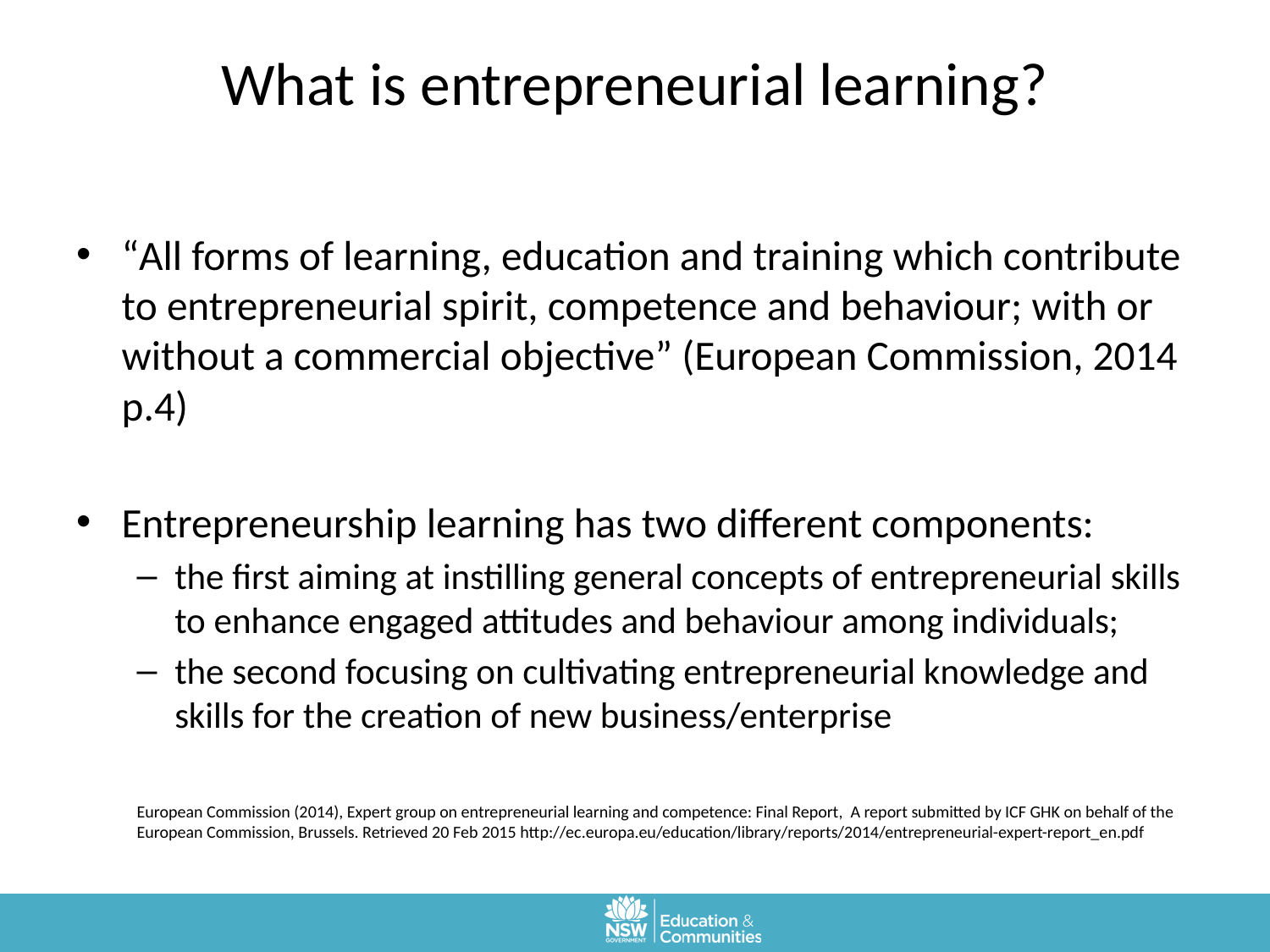

# What is entrepreneurial learning?
“All forms of learning, education and training which contribute to entrepreneurial spirit, competence and behaviour; with or without a commercial objective” (European Commission, 2014 p.4)

Entrepreneurship learning has two different components:
the first aiming at instilling general concepts of entrepreneurial skills to enhance engaged attitudes and behaviour among individuals;
the second focusing on cultivating entrepreneurial knowledge and skills for the creation of new business/enterprise

European Commission (2014), Expert group on entrepreneurial learning and competence: Final Report,  A report submitted by ICF GHK on behalf of the European Commission, Brussels. Retrieved 20 Feb 2015 http://ec.europa.eu/education/library/reports/2014/entrepreneurial-expert-report_en.pdf